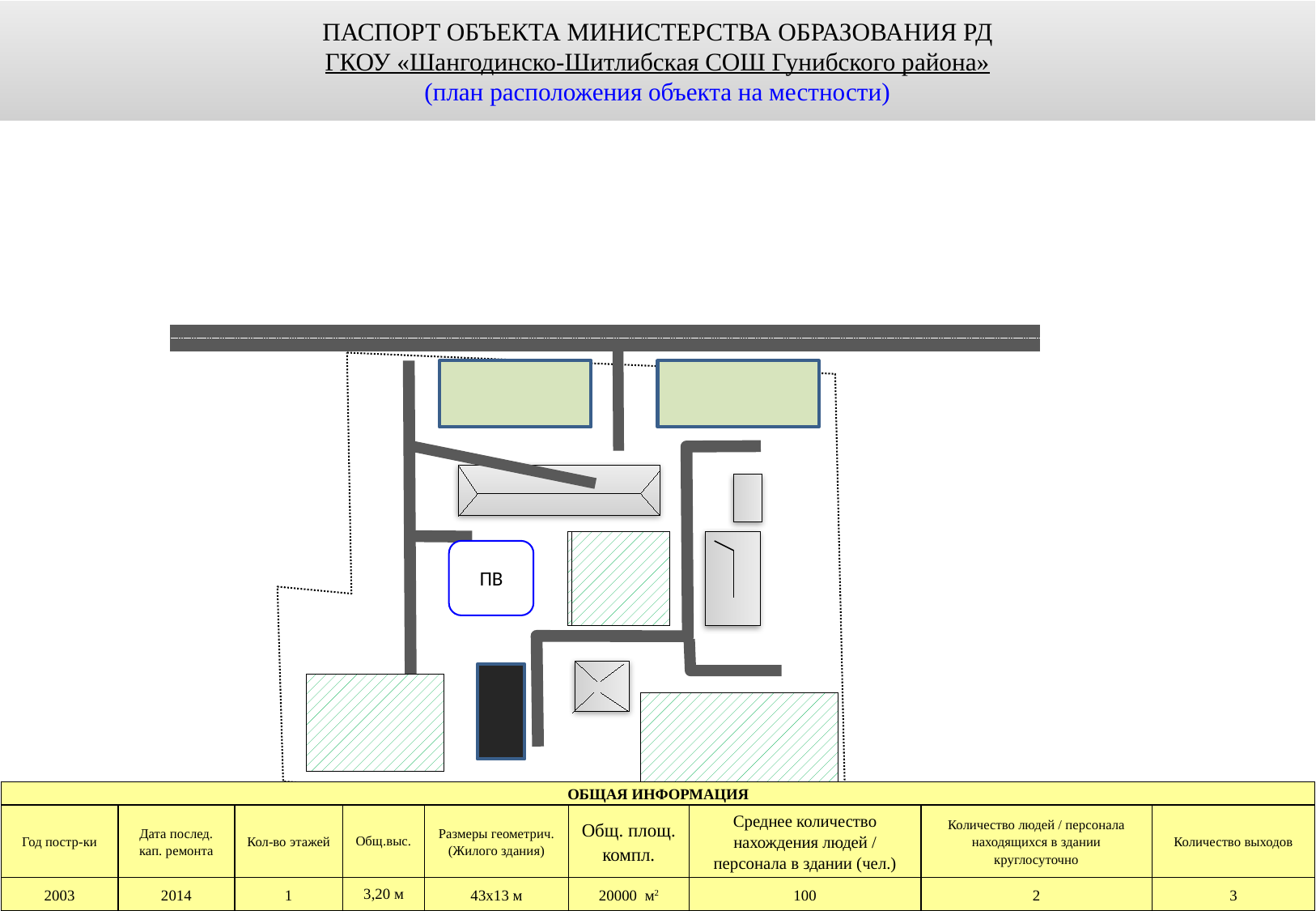

ПАСПОРТ ОБЪЕКТА МИНИСТЕРСТВА ОБРАЗОВАНИЯ РД
ГКОУ «Шангодинско-Шитлибская СОШ Гунибского района»
(план расположения объекта на местности)

ПВ

| ОБЩАЯ ИНФОРМАЦИЯ |  |  |  |  |  |  |  |  |
| --- | --- | --- | --- | --- | --- | --- | --- | --- |
| Год постр-ки | Дата послед. кап. ремонта | Кол-во этажей | Общ.выс. | Размеры геометрич. (Жилого здания) | Общ. площ. компл. | Среднее количество нахождения людей / персонала в здании (чел.) | Количество людей / персонала находящихся в здании круглосуточно | Количество выходов |
| 2003 | 2014 | 1 | 3,20 м | 43х13 м | 20000 м2 | 100 | 2 | 3 |